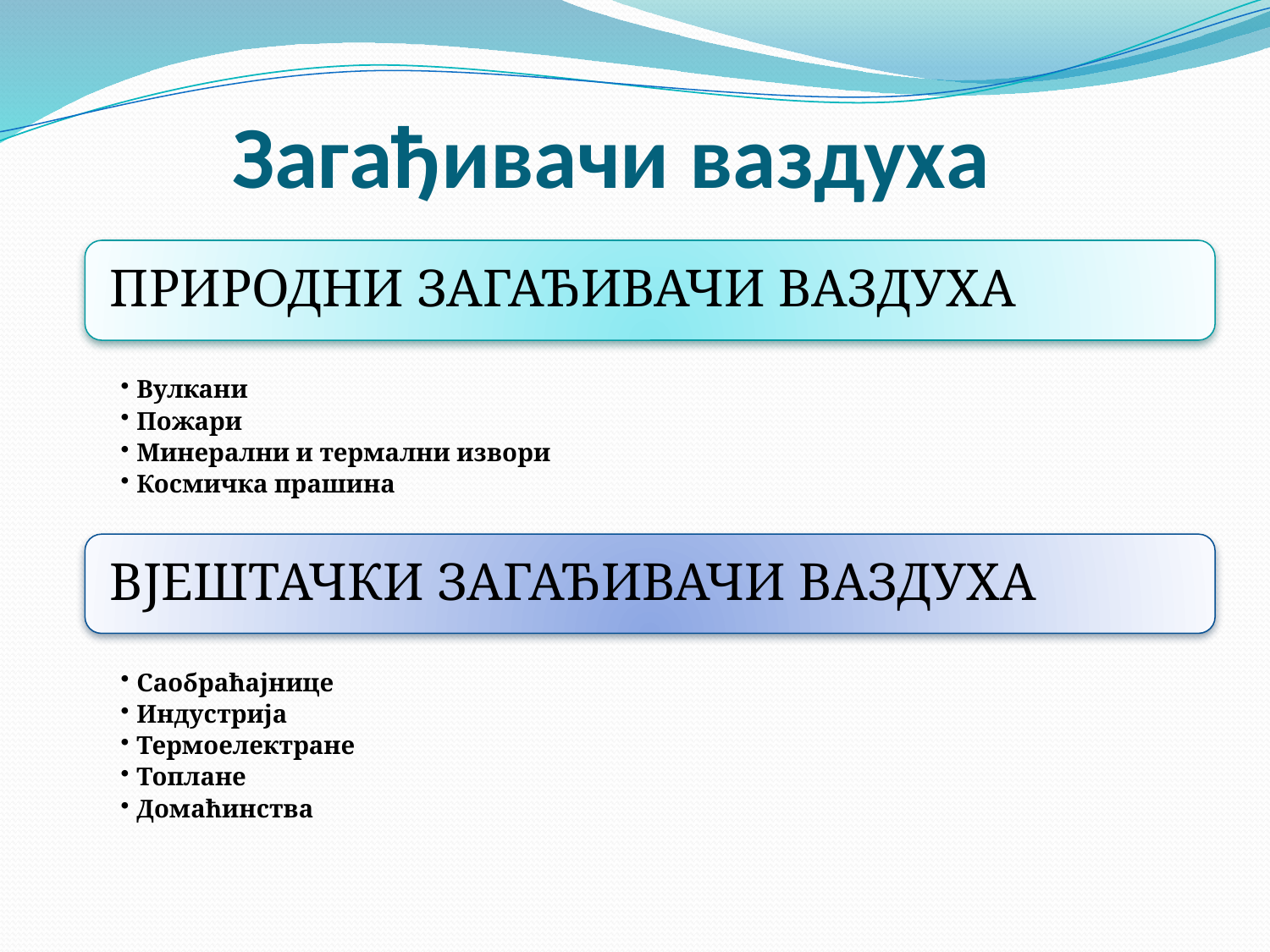

# Загађивачи ваздуха
ПРИРОДНИ ЗАГАЂИВАЧИ ВАЗДУХА

Вулкани
Пожари
Минерални и термални извори
Космичка прашина

ВЈЕШТАЧКИ ЗАГАЂИВАЧИ ВАЗДУХА

Саобраћајнице
Индустрија
Термоелектране
Топлане
Домаћинства